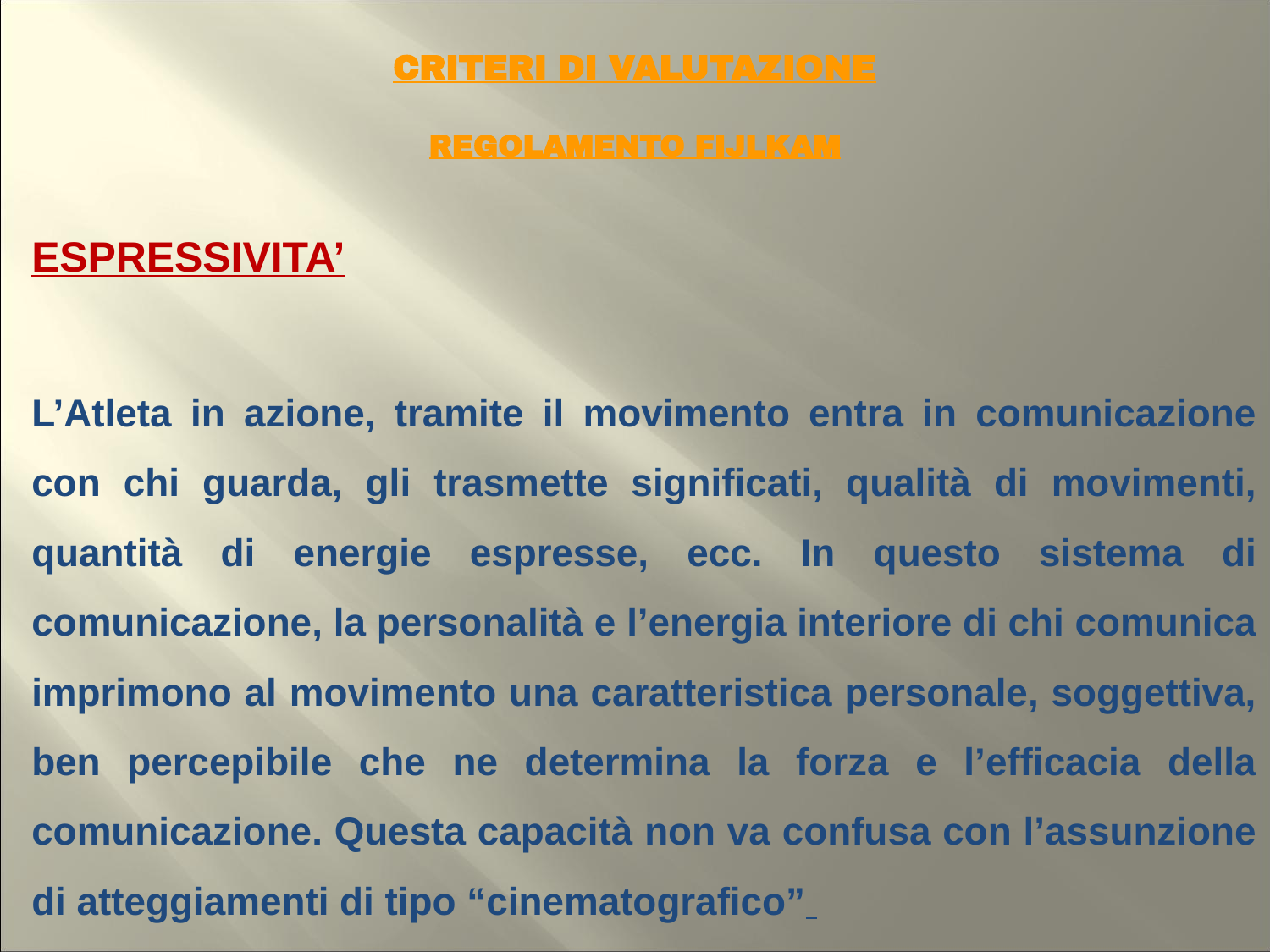

# CRITERI DI VALUTAZIONE REGOLAMENTO FIJLKAM
ESPRESSIVITA’

L’Atleta in azione, tramite il movimento entra in comunicazione con chi guarda, gli trasmette significati, qualità di movimenti, quantità di energie espresse, ecc. In questo sistema di comunicazione, la personalità e l’energia interiore di chi comunica imprimono al movimento una caratteristica personale, soggettiva, ben percepibile che ne determina la forza e l’efficacia della comunicazione. Questa capacità non va confusa con l’assunzione di atteggiamenti di tipo “cinematografico”